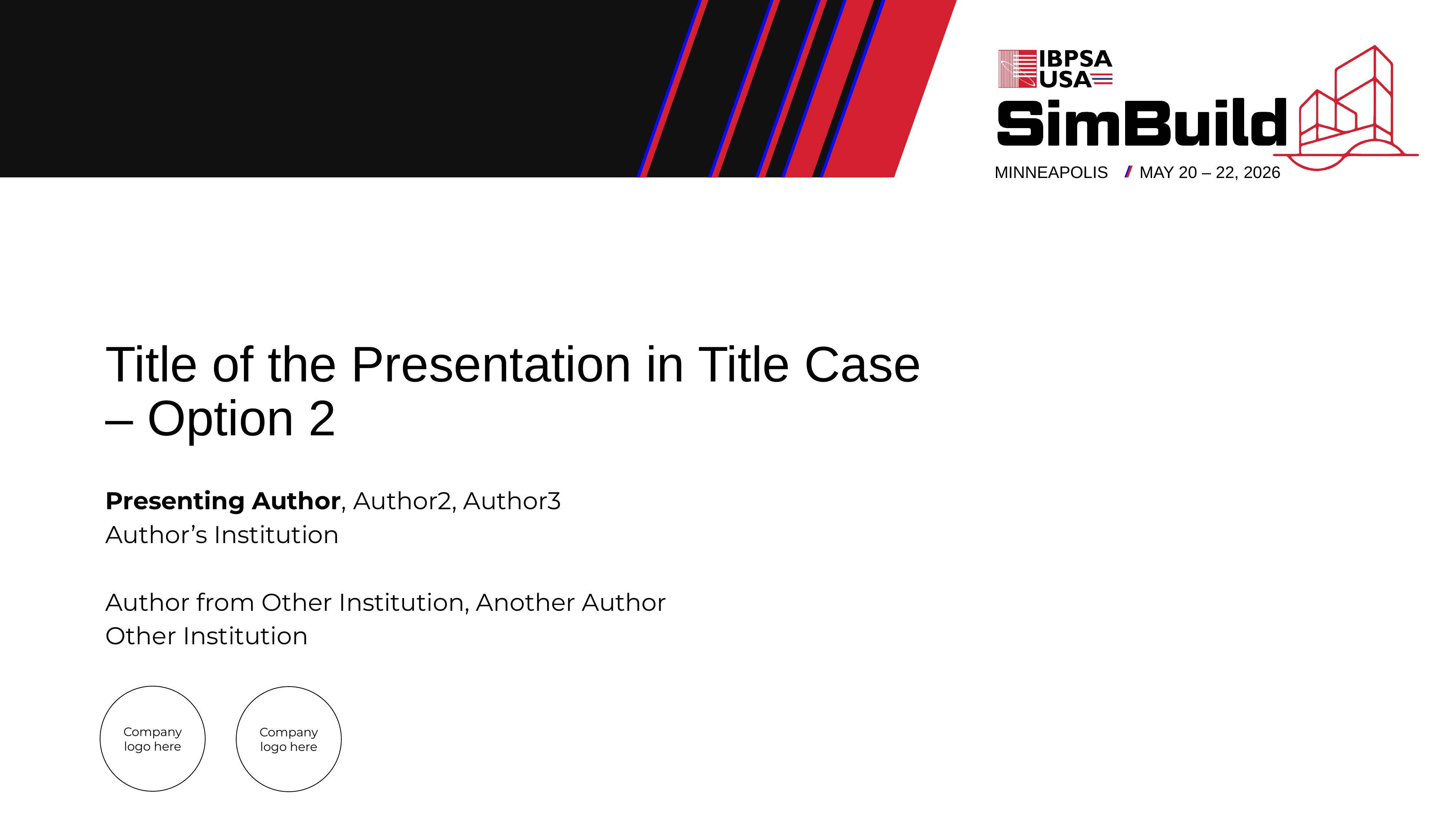

# Title of the Presentation in Title Case – Option 2
Presenting Author, Author2, Author3
Author’s Institution

Author from Other Institution, Another Author
Other Institution
Company logo here
Company logo here